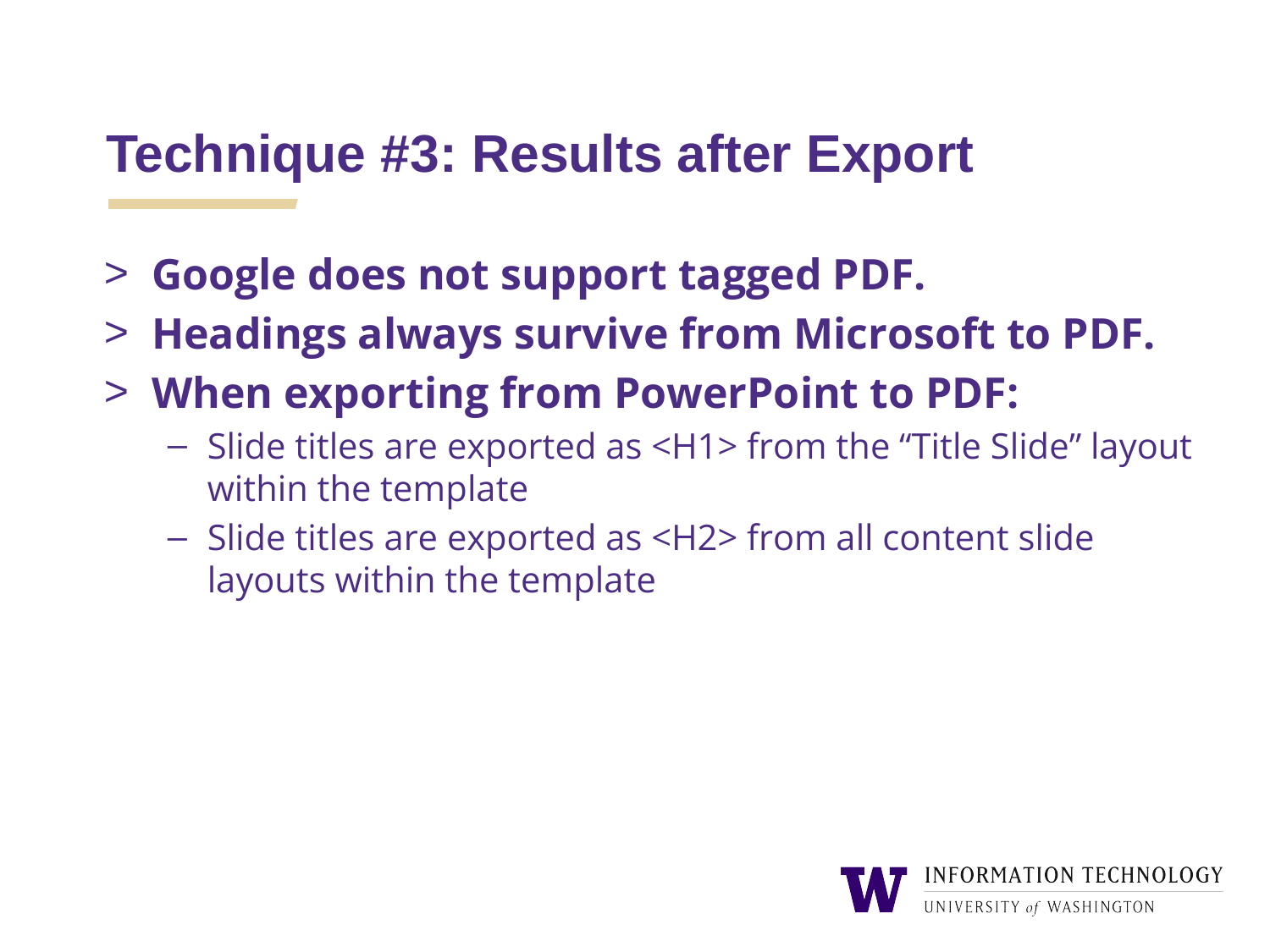

# Technique #3: Results after Export
Google does not support tagged PDF.
Headings always survive from Microsoft to PDF.
When exporting from PowerPoint to PDF:
Slide titles are exported as <H1> from the “Title Slide” layout within the template
Slide titles are exported as <H2> from all content slide layouts within the template